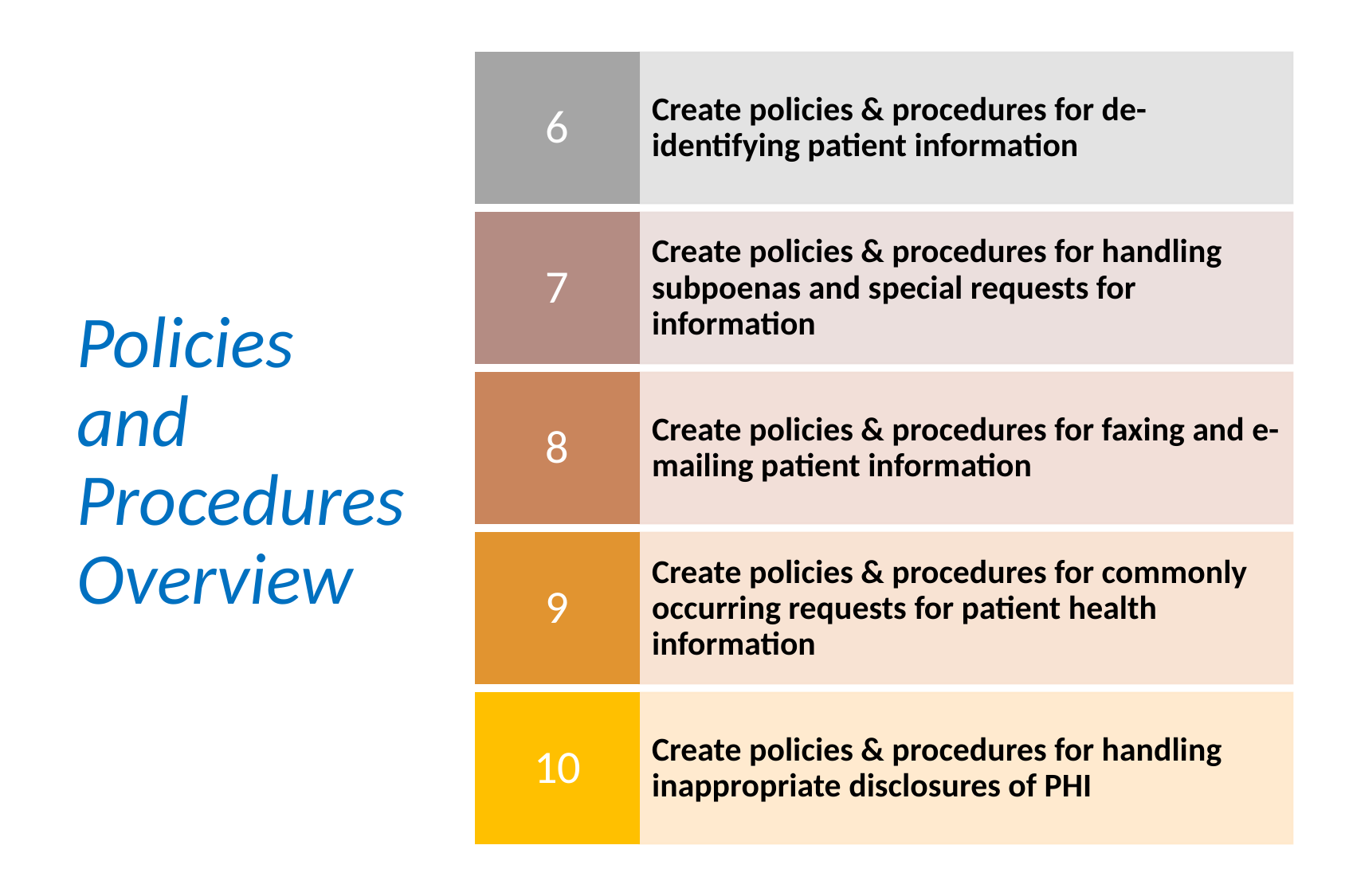

Create policies & procedures for de-identifying patient information
6
Create policies & procedures for handling subpoenas and special requests for information
7
Create policies & procedures for faxing and e-mailing patient information
8
Create policies & procedures for commonly occurring requests for patient health information
9
Create policies & procedures for handling inappropriate disclosures of PHI
10
# Policies and Procedures Overview